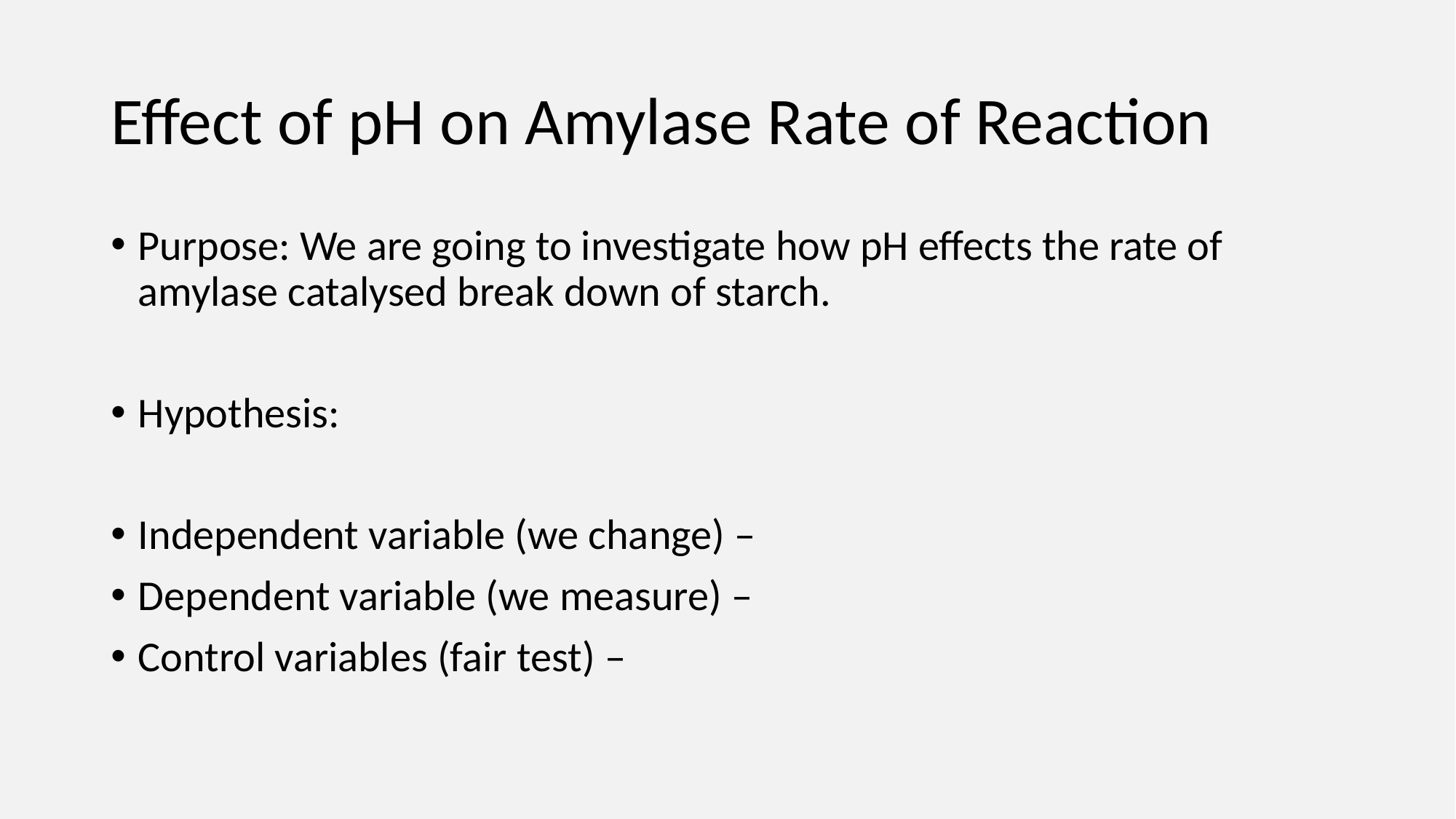

# Effect of pH on Amylase Rate of Reaction
Purpose: We are going to investigate how pH effects the rate of amylase catalysed break down of starch.

Hypothesis:

Independent variable (we change) –
Dependent variable (we measure) –
Control variables (fair test) –